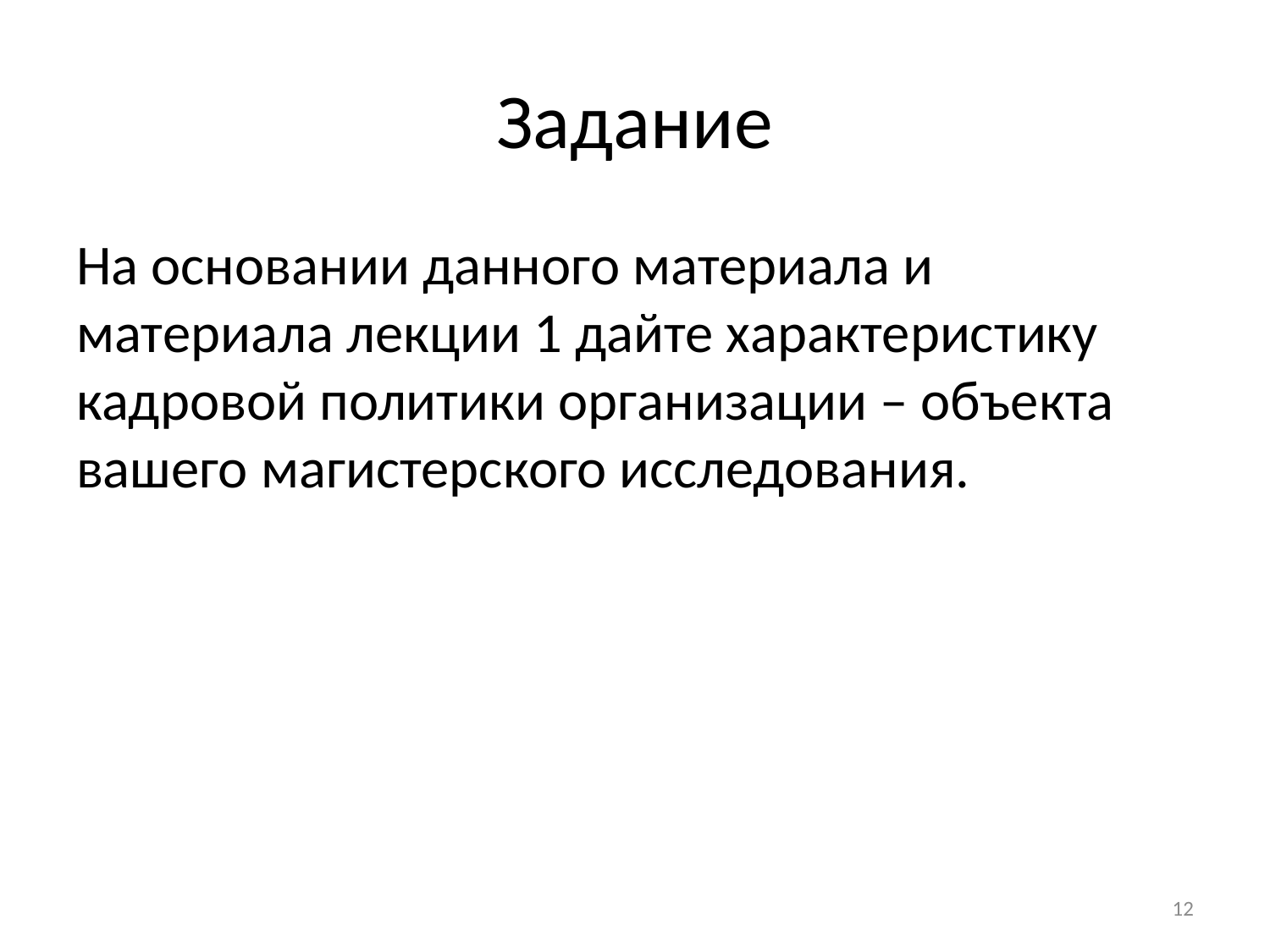

# Задание
На основании данного материала и материала лекции 1 дайте характеристику кадровой политики организации – объекта вашего магистерского исследования.

12